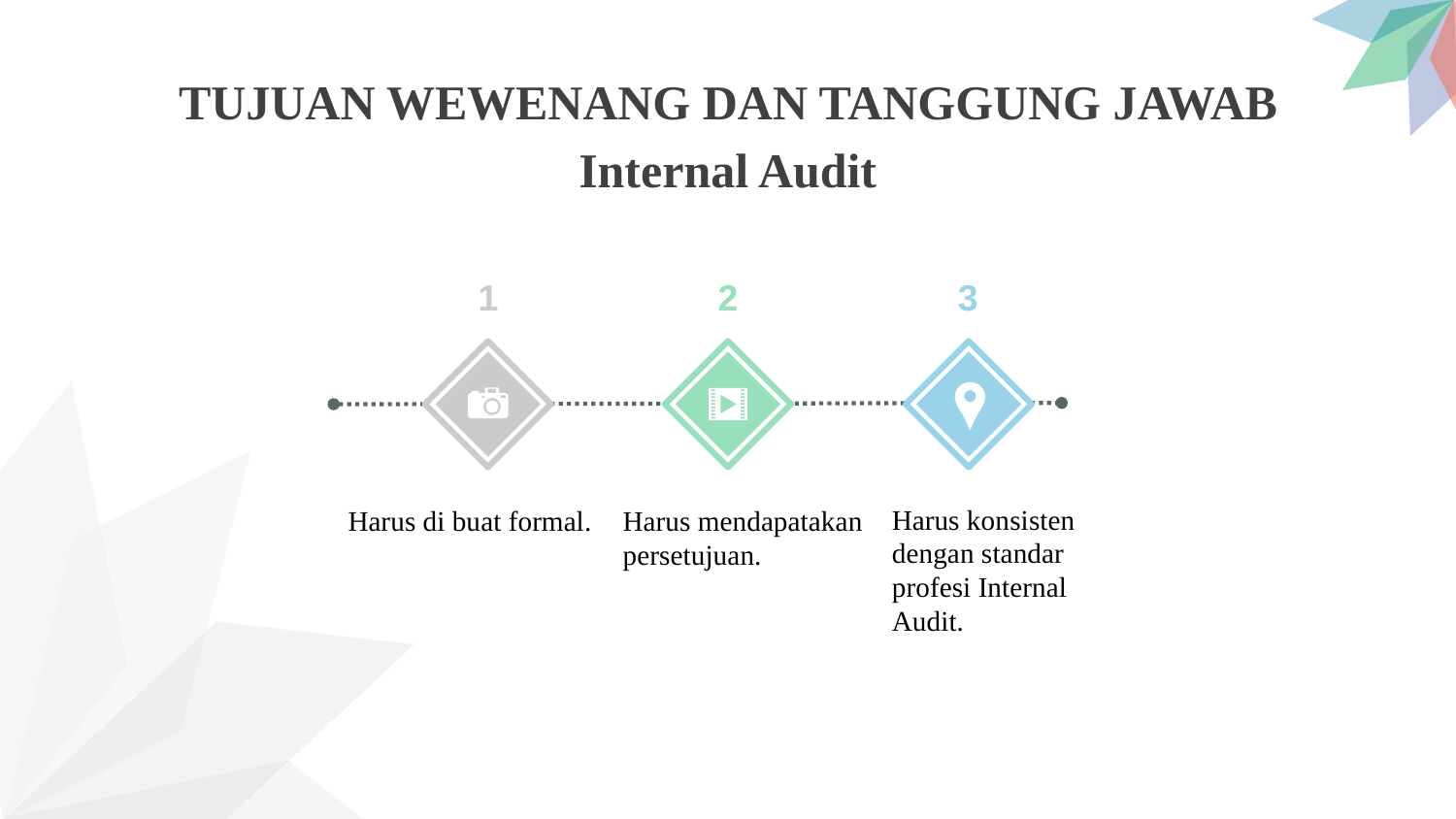

TUJUAN WEWENANG DAN TANGGUNG JAWAB
Internal Audit
1
2
3

Harus konsisten dengan standar profesi Internal Audit.
Harus di buat formal.
Harus mendapatakan persetujuan.